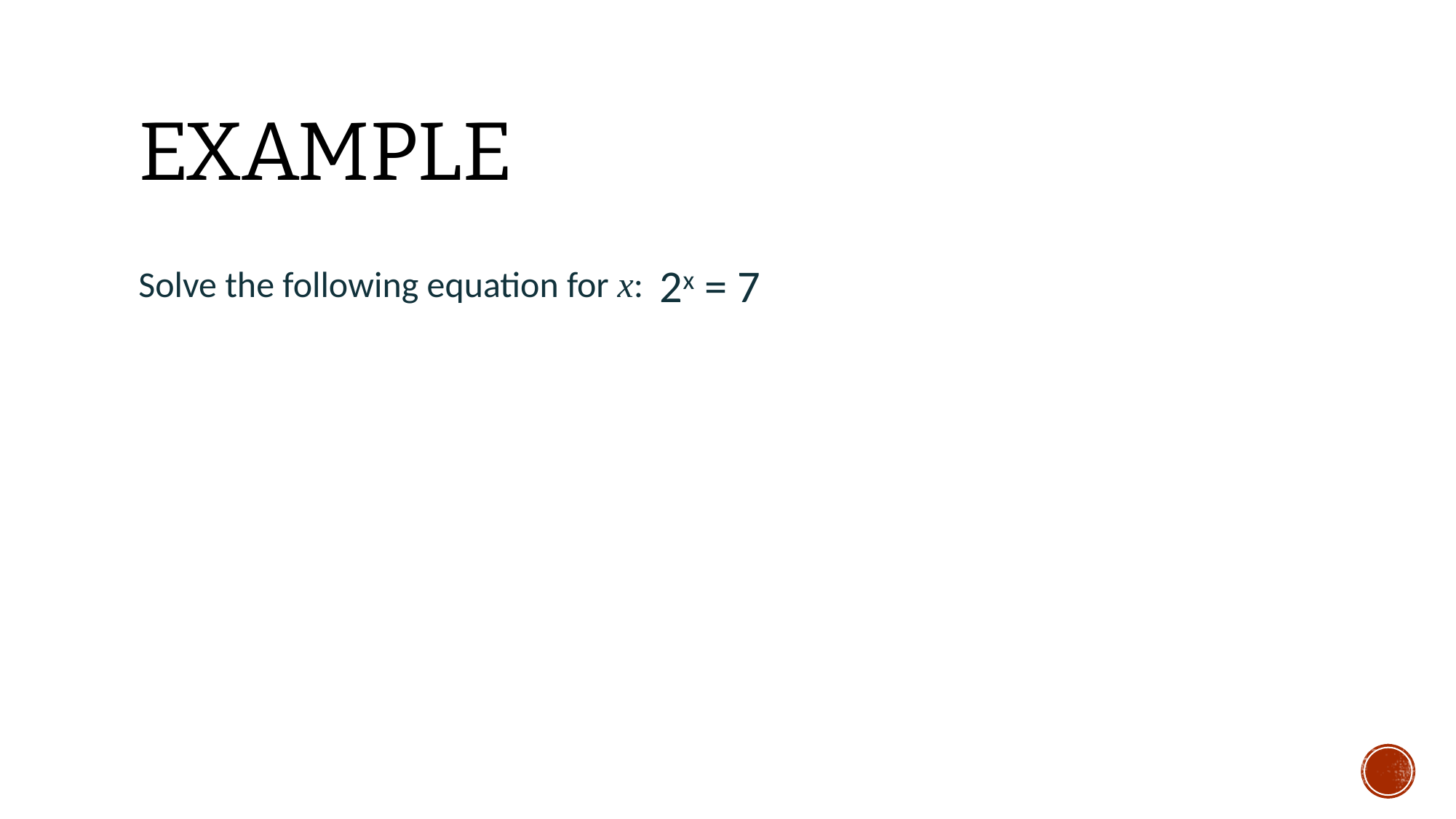

# Example
2x = 7
Solve the following equation for x: